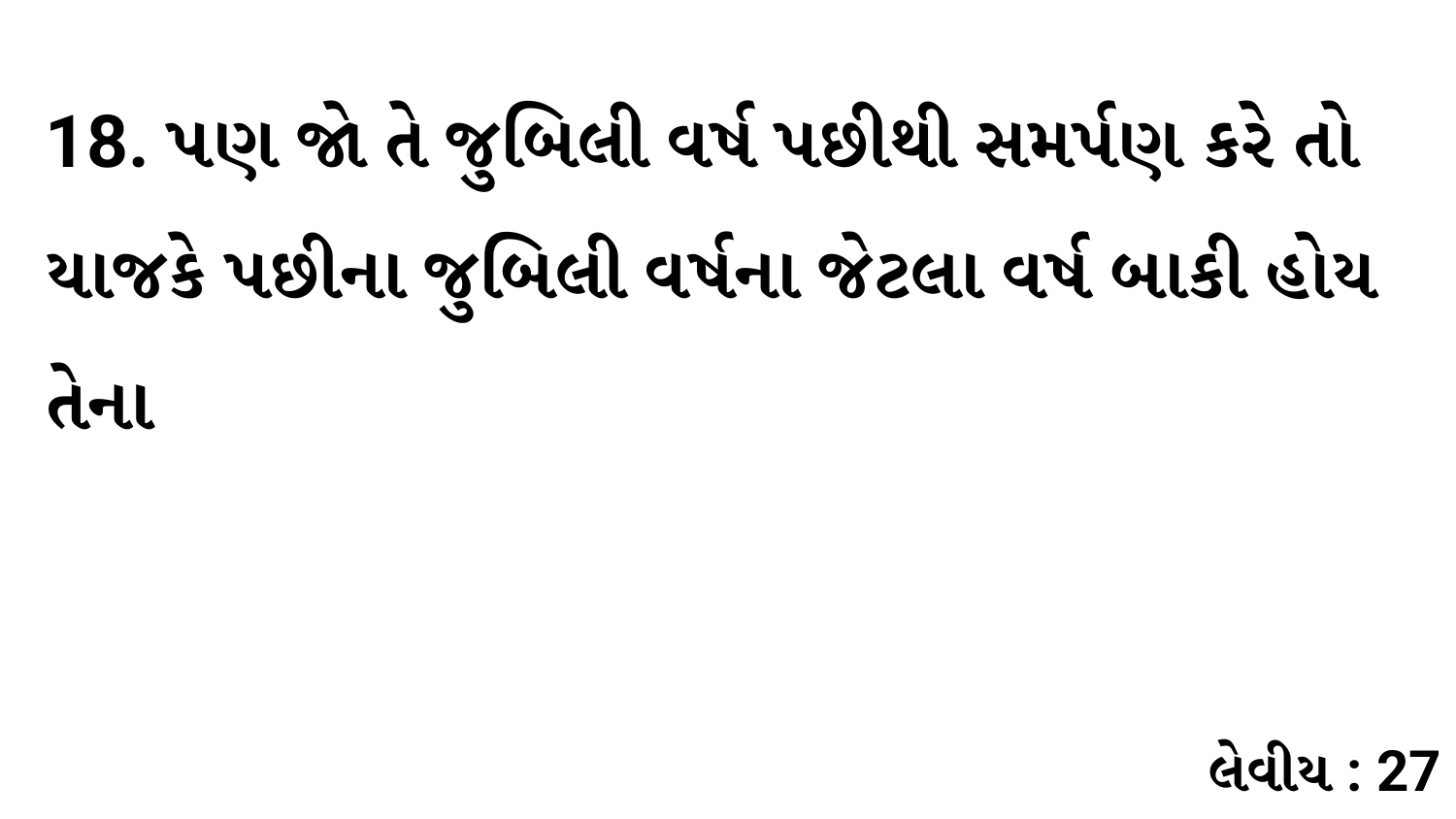

18. પણ જો તે જુબિલી વર્ષ પછીથી સમર્પણ કરે તો યાજકે પછીના જુબિલી વર્ષના જેટલા વર્ષ બાકી હોય તેના
લેવીય : 27